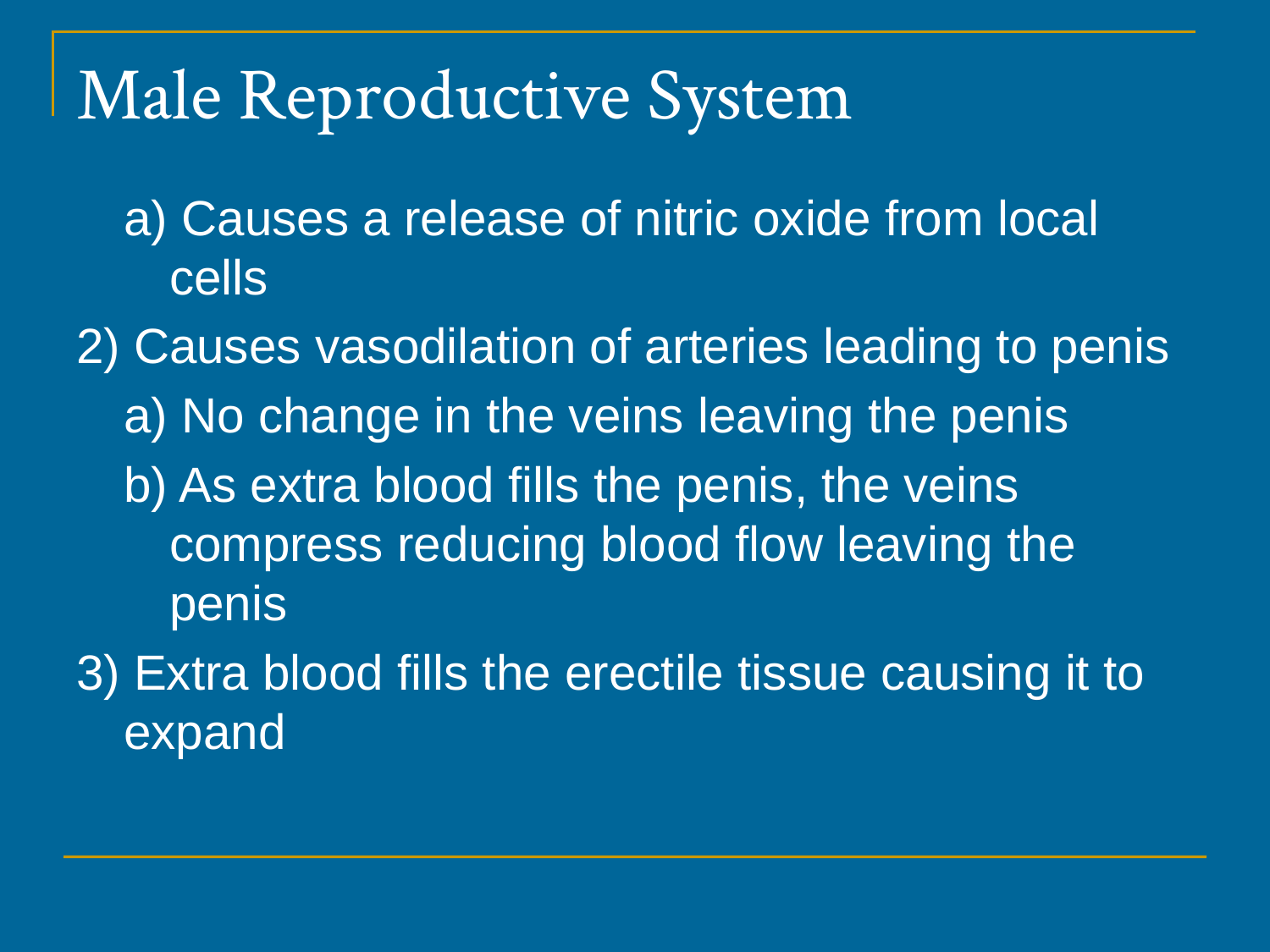

# Male Reproductive System
a) Causes a release of nitric oxide from local cells
2) Causes vasodilation of arteries leading to penis
a) No change in the veins leaving the penis
b) As extra blood fills the penis, the veins compress reducing blood flow leaving the penis
3) Extra blood fills the erectile tissue causing it to expand